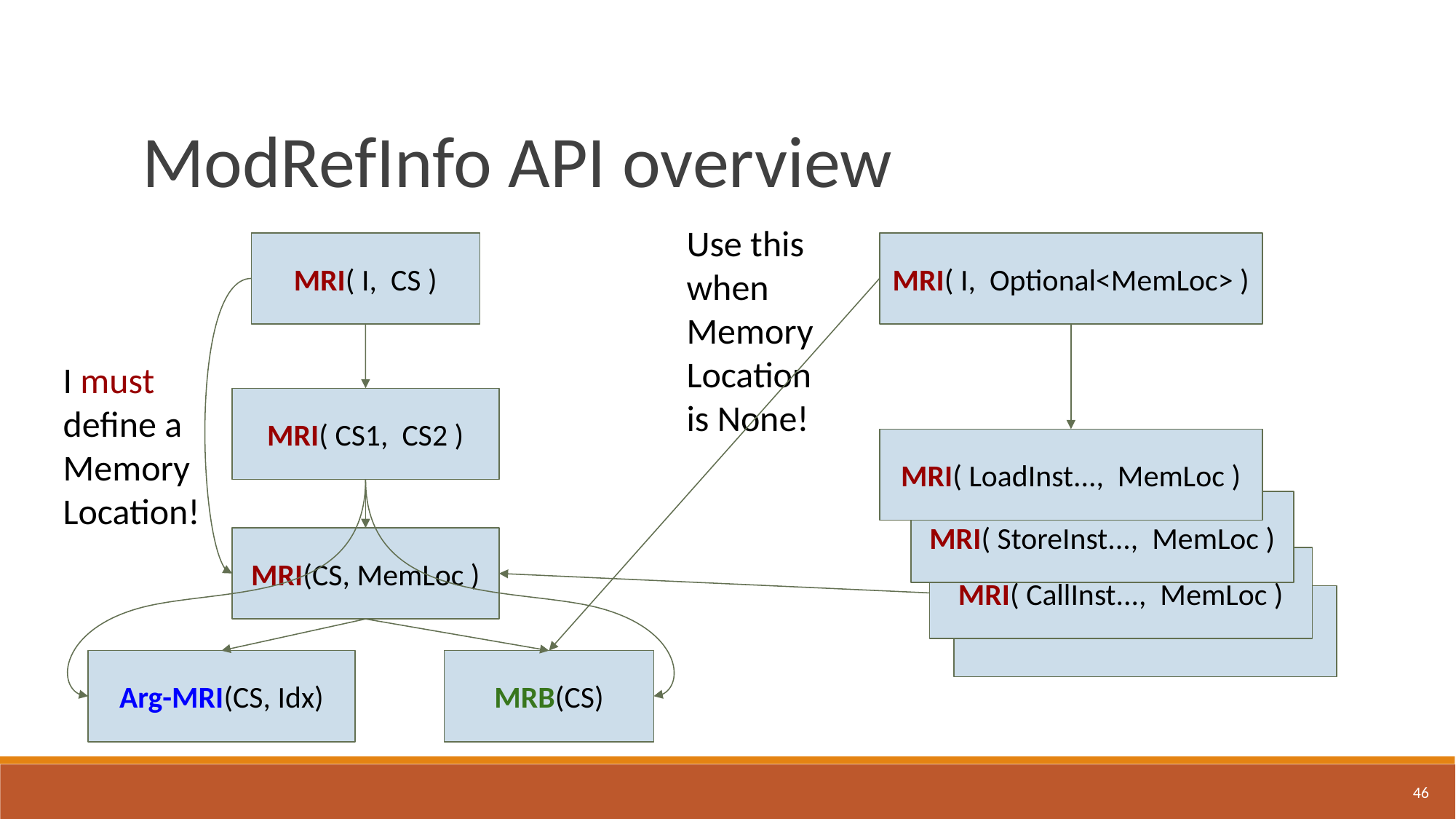

ModRefInfo API overview
Use this when Memory Location is None!
MRI( I,  CS )
MRI( I,  Optional<MemLoc> )
I must define a Memory Location!
MRI( CS1,  CS2 )
MRI( LoadInst...,  MemLoc )
MRI( StoreInst...,  MemLoc )
MRI( CallInst...,  MemLoc )

MRI(CS, MemLoc )
Arg-MRI(CS, Idx)
MRB(CS)
46